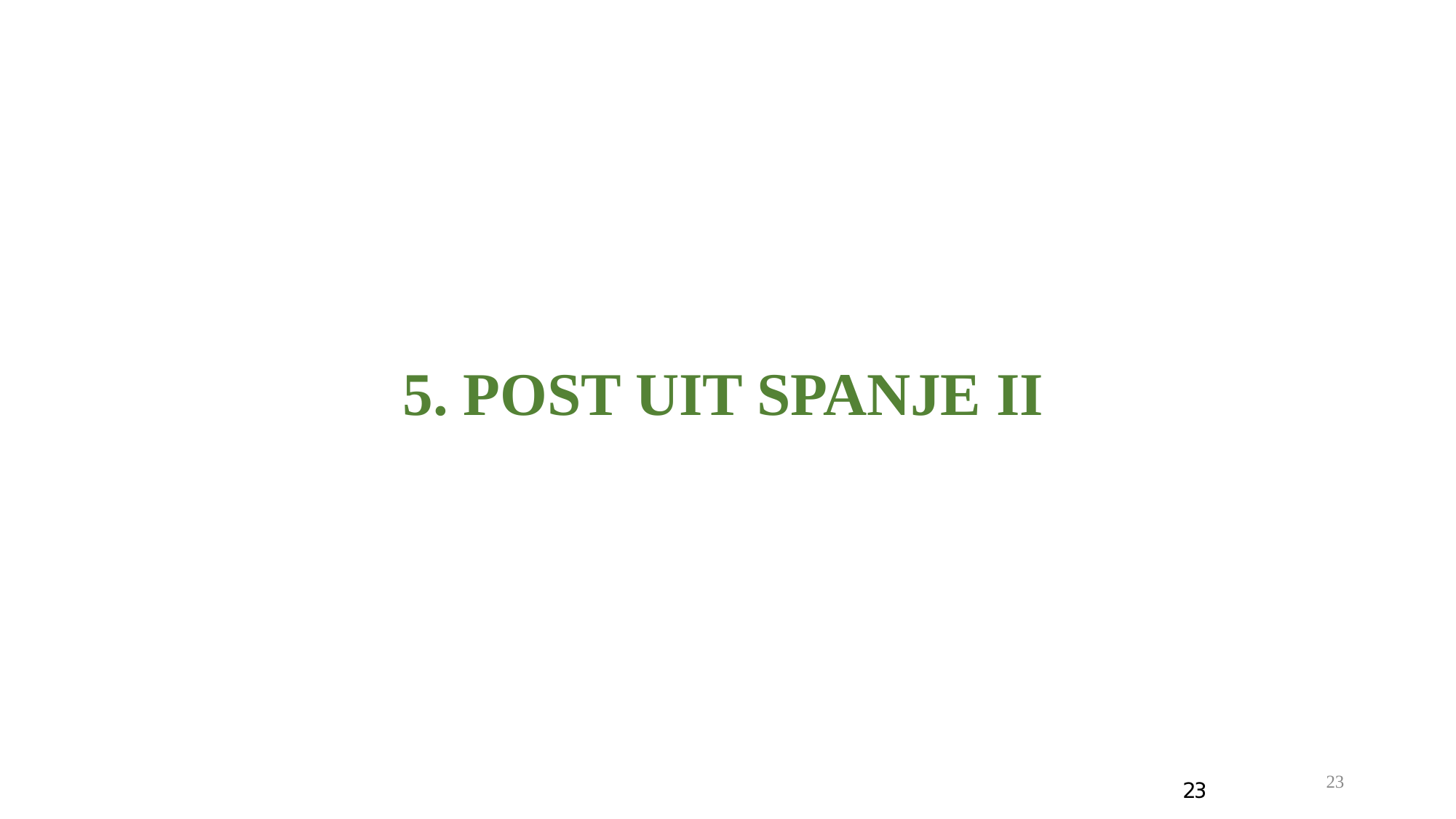

5. POST UIT SPANJE II

23
23